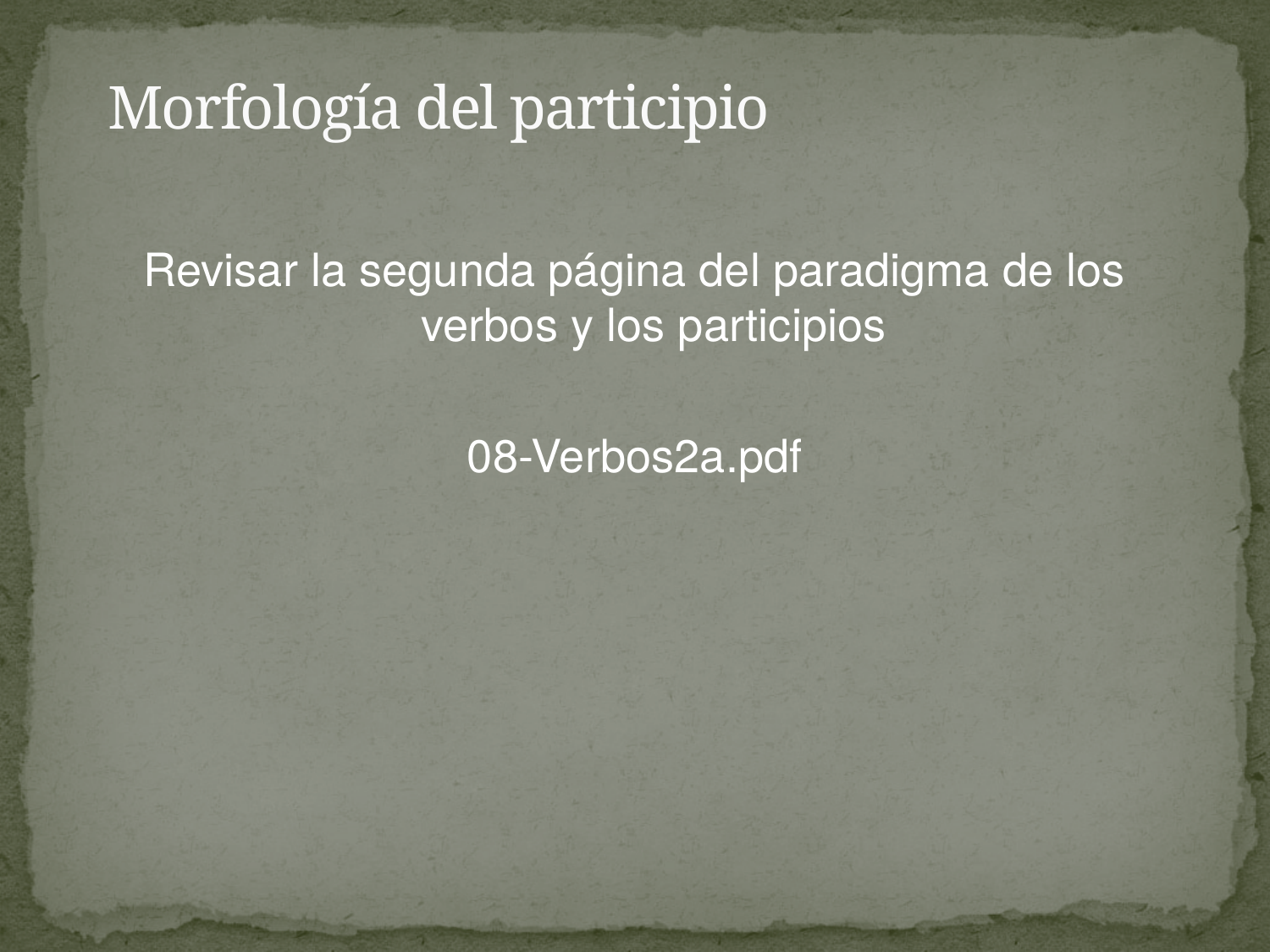

# Morfología del participio

Revisar la segunda página del paradigma de los verbos y los participios

08-Verbos2a.pdf